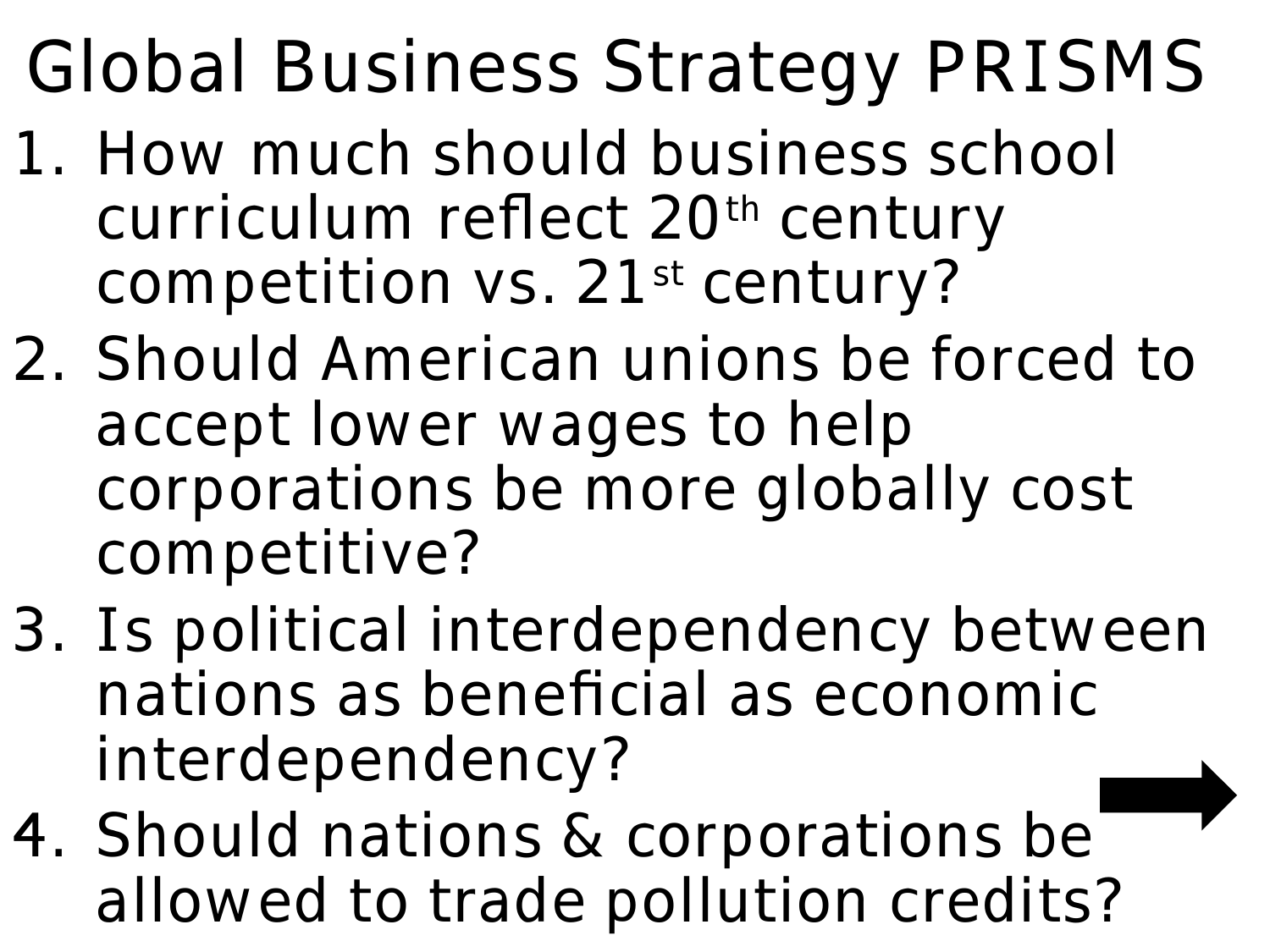

# Global Business Strategy PRISMS
How much should business school curriculum reflect 20th century competition vs. 21st century?
Should American unions be forced to accept lower wages to help corporations be more globally cost competitive?
Is political interdependency between nations as beneficial as economic interdependency?
Should nations & corporations be allowed to trade pollution credits?